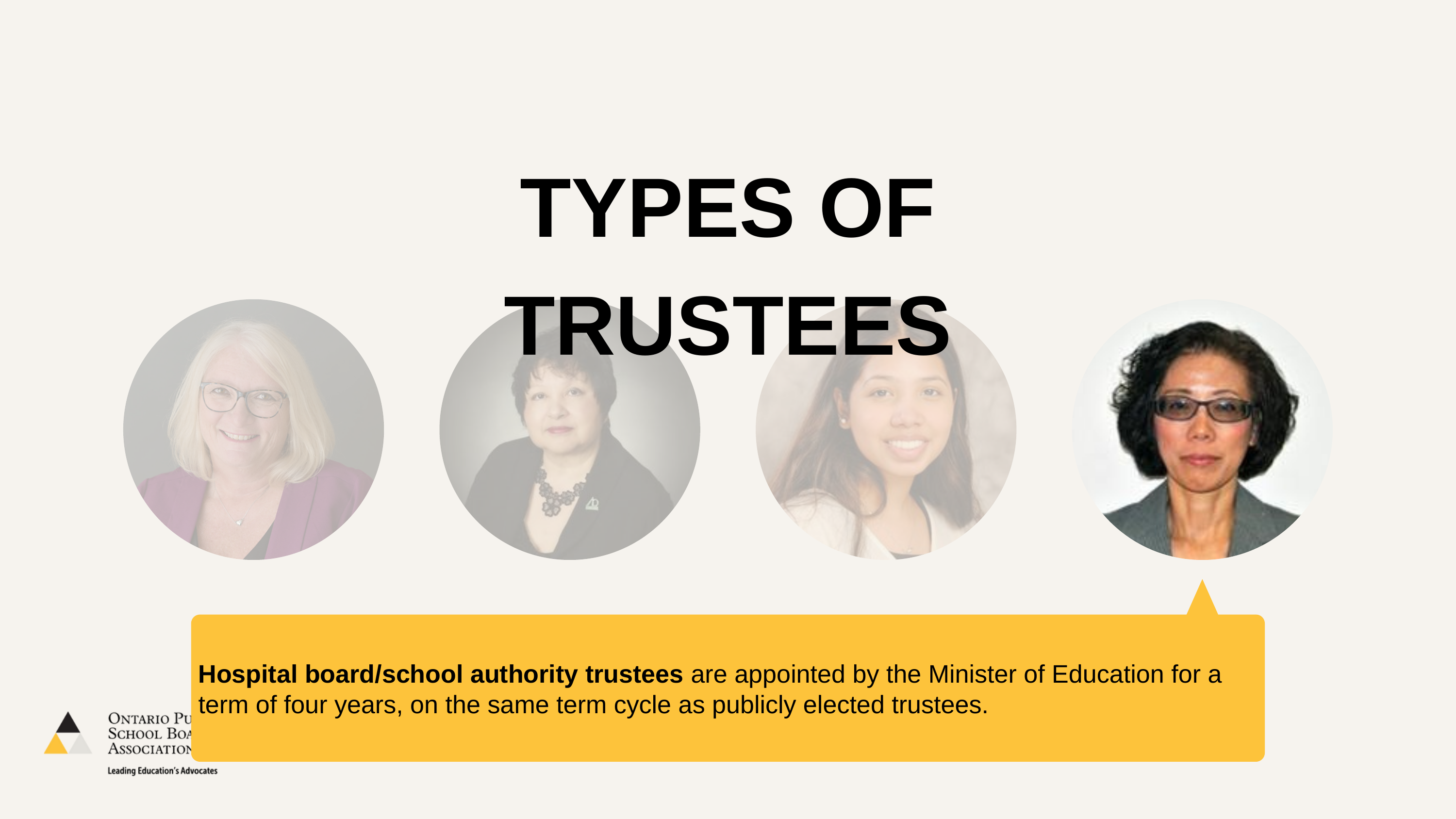

TYPES OF TRUSTEES

Hospital board/school authority trustees are appointed by the Minister of Education for a term of four years, on the same term cycle as publicly elected trustees.